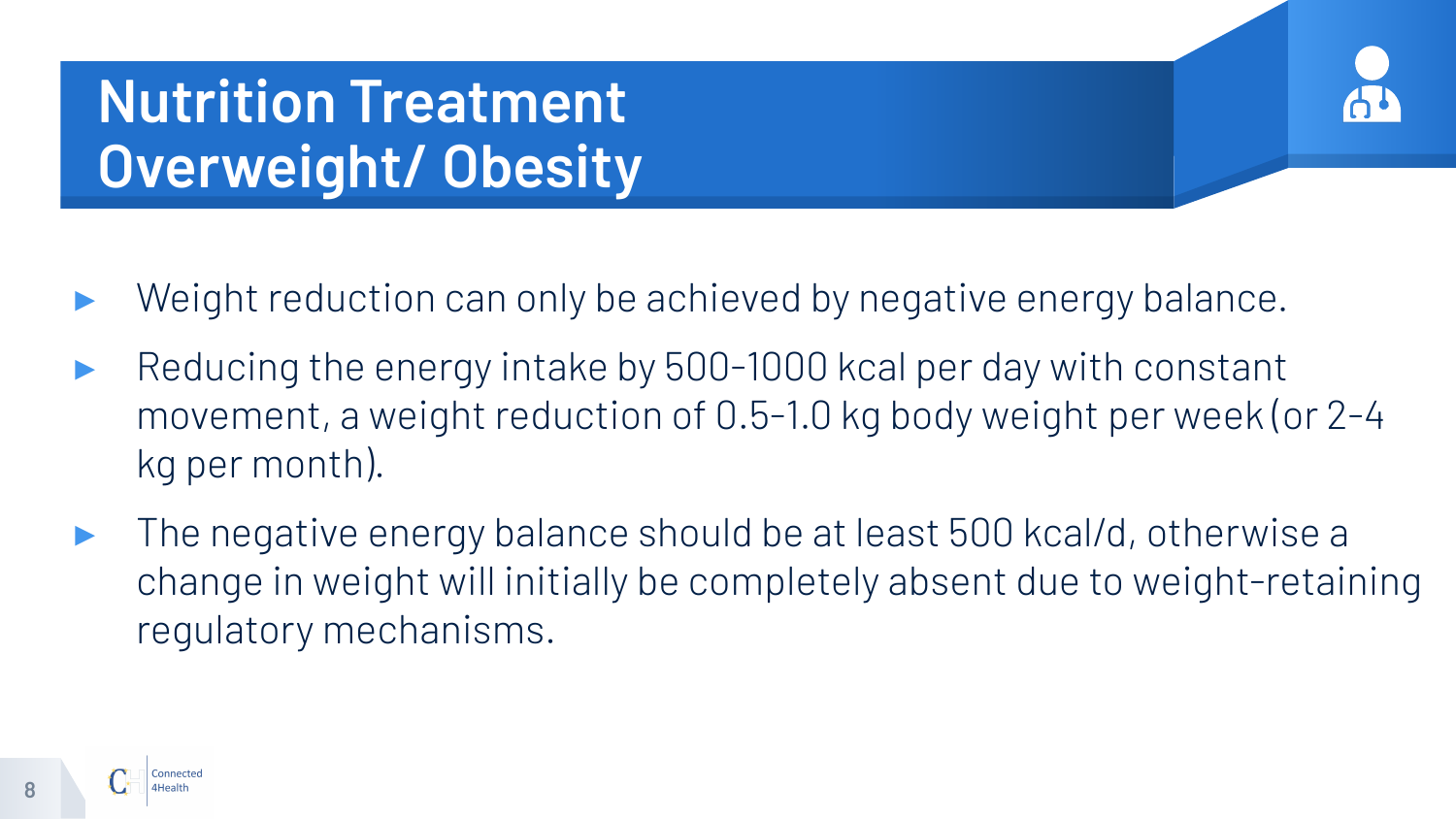

# Nutrition Treatment Overweight/ Obesity
Weight reduction can only be achieved by negative energy balance.
Reducing the energy intake by 500-1000 kcal per day with constant movement, a weight reduction of 0.5-1.0 kg body weight per week (or 2-4 kg per month).
The negative energy balance should be at least 500 kcal/d, otherwise a change in weight will initially be completely absent due to weight-retaining regulatory mechanisms.

8